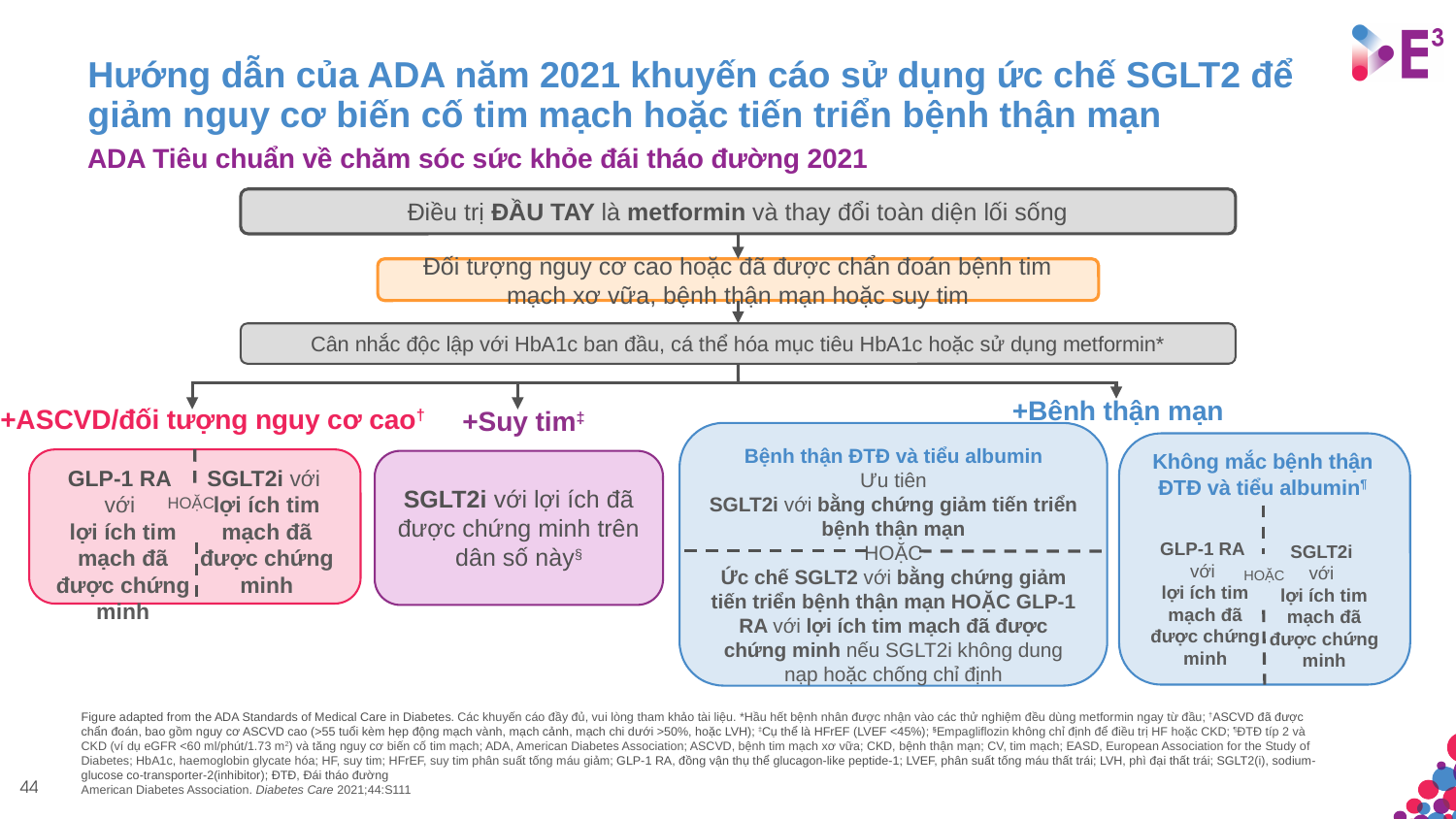

# Hướng dẫn của ADA năm 2021 khuyến cáo sử dụng ức chế SGLT2 để giảm nguy cơ biến cố tim mạch hoặc tiến triển bệnh thận mạn
ADA Tiêu chuẩn về chăm sóc sức khỏe đái tháo đường 2021
Điều trị ĐẦU TAY là metformin và thay đổi toàn diện lối sống
Đối tượng nguy cơ cao hoặc đã được chẩn đoán bệnh tim mạch xơ vữa, bệnh thận mạn hoặc suy tim
Cân nhắc độc lập với HbA1c ban đầu, cá thể hóa mục tiêu HbA1c hoặc sử dụng metformin*
+Bệnh thận mạn
+ASCVD/đối tượng nguy cơ cao†
+Suy tim‡
Bệnh thận ĐTĐ và tiểu albumin
Ưu tiên
SGLT2i với bằng chứng giảm tiến triển bệnh thận mạn
HOẶC
Ức chế SGLT2 với bằng chứng giảm tiến triển bệnh thận mạn HOẶC GLP-1 RA với lợi ích tim mạch đã được chứng minh nếu SGLT2i không dung nạp hoặc chống chỉ định

GLP-1 RA
với
lợi ích tim mạch đã được chứng minh

SGLT2i
với
lợi ích tim mạch đã được chứng minh

Không mắc bệnh thận ĐTĐ và tiểu albumin¶
GLP-1 RA
với
lợi ích tim mạch đã được chứng minh
SGLT2i với
lợi ích tim mạch đã được chứng minh
HOẶC
SGLT2i với lợi ích đã được chứng minh trên dân số này§
HOẶC
Figure adapted from the ADA Standards of Medical Care in Diabetes. Các khuyến cáo đầy đủ, vui lòng tham khảo tài liệu. *Hầu hết bệnh nhân được nhận vào các thử nghiệm đều dùng metformin ngay từ đầu; †ASCVD đã được chẩn đoán, bao gồm nguy cơ ASCVD cao (>55 tuổi kèm hẹp động mạch vành, mạch cảnh, mạch chi dưới >50%, hoặc LVH); ‡Cụ thể là HFrEF (LVEF <45%); §Empagliflozin không chỉ định để điều trị HF hoặc CKD; ¶ĐTĐ típ 2 và CKD (ví dụ eGFR <60 ml/phút/1.73 m2) và tăng nguy cơ biến cố tim mạch; ADA, American Diabetes Association; ASCVD, bệnh tim mạch xơ vữa; CKD, bệnh thận mạn; CV, tim mạch; EASD, European Association for the Study of Diabetes; HbA1c, haemoglobin glycate hóa; HF, suy tim; HFrEF, suy tim phân suất tống máu giảm; GLP-1 RA, đồng vận thụ thể glucagon-like peptide-1; LVEF, phân suất tống máu thất trái; LVH, phì đại thất trái; SGLT2(i), sodium-glucose co-transporter-2(inhibitor); ĐTĐ, Đái tháo đường
American Diabetes Association. Diabetes Care 2021;44:S111
44